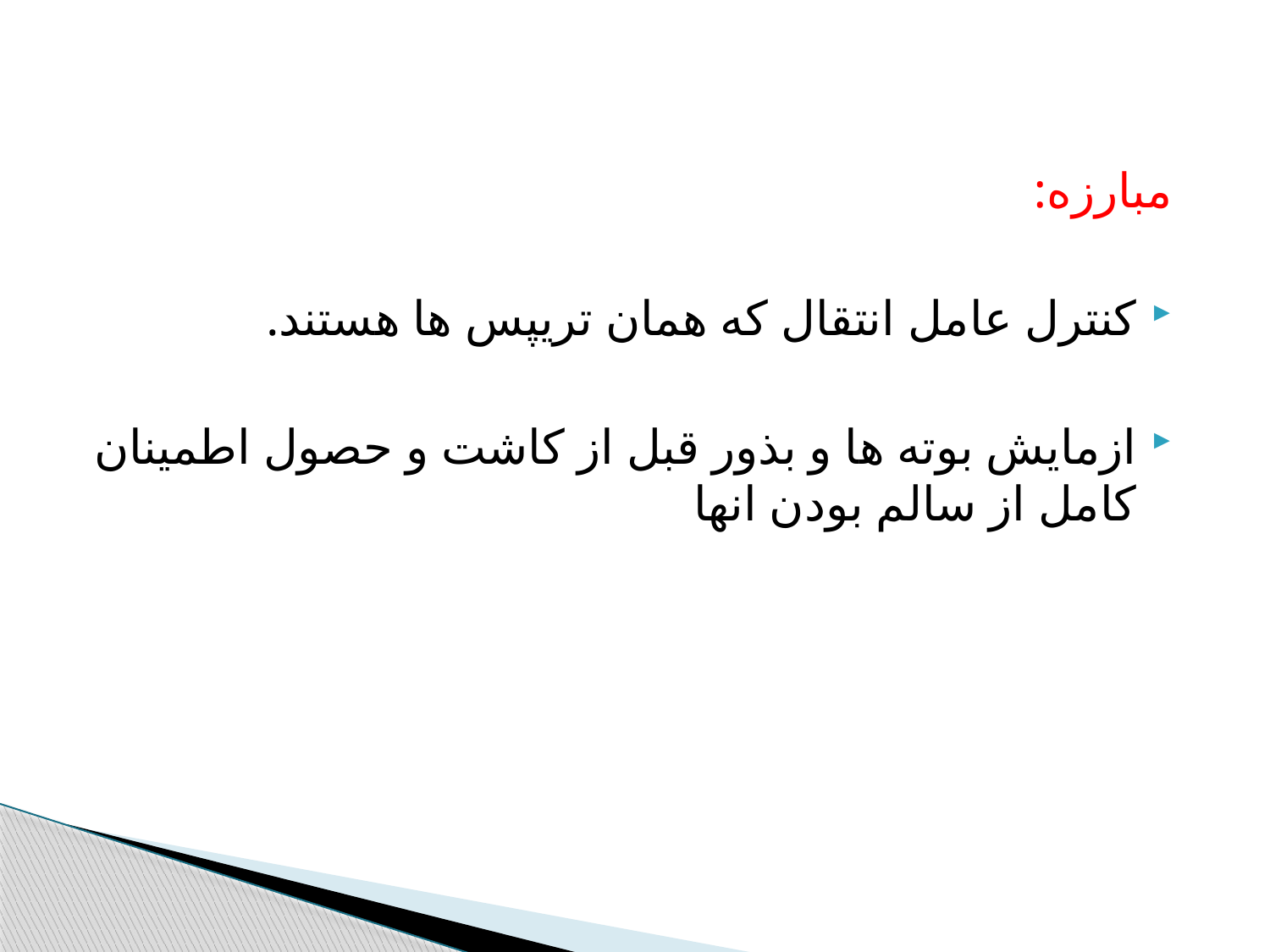

مبارزه:

کنترل عامل انتقال که همان تریپس ها هستند.

ازمایش بوته ها و بذور قبل از کاشت و حصول اطمینان کامل از سالم بودن انها